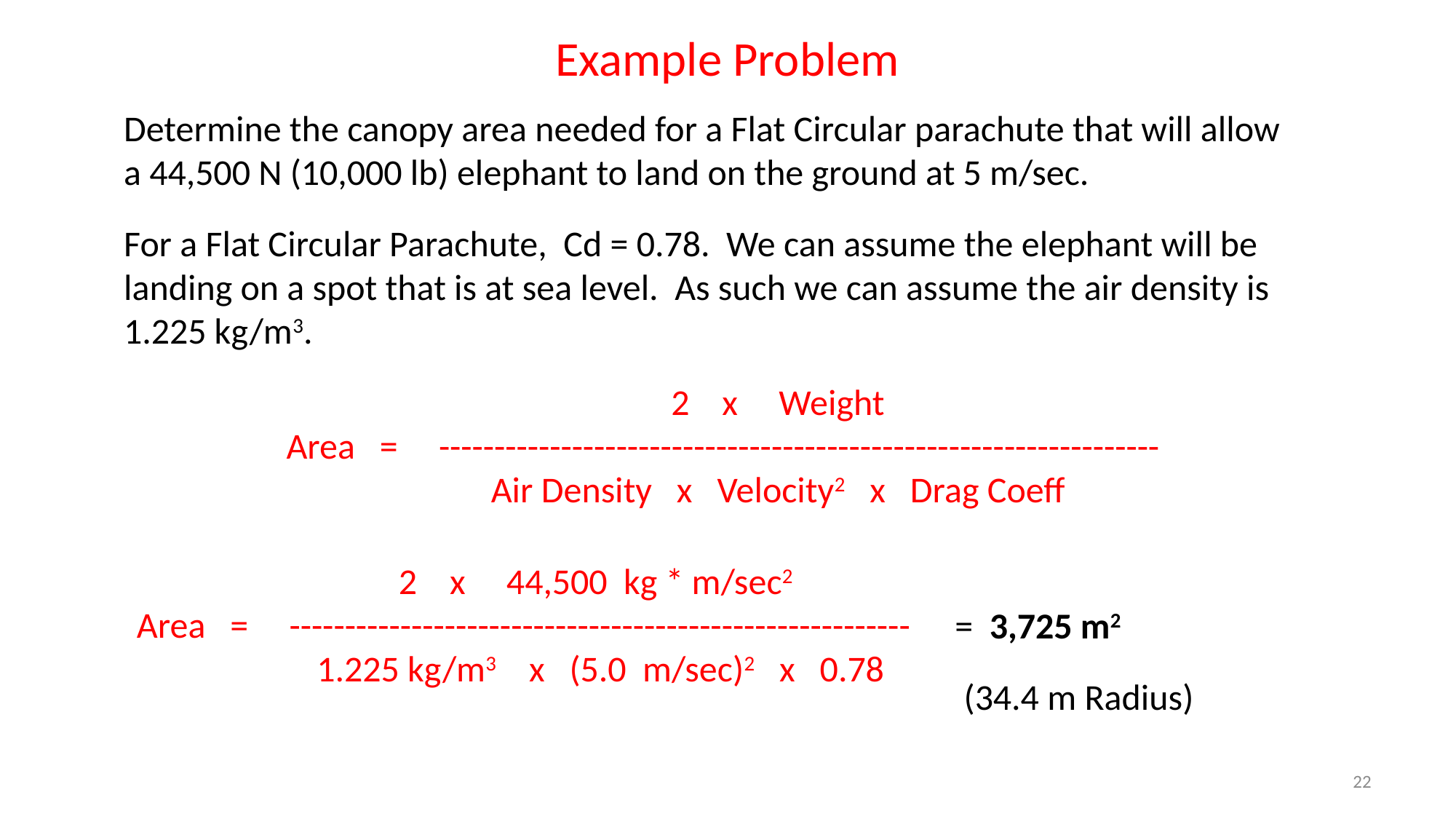

Example Problem
Determine the canopy area needed for a Flat Circular parachute that will allow a 44,500 N (10,000 lb) elephant to land on the ground at 5 m/sec.
For a Flat Circular Parachute,  Cd = 0.78.  We can assume the elephant will be landing on a spot that is at sea level.  As such we can assume the air density is 1.225 kg/m3.
                                               2    x     Weight
Area   =     -----------------------------------------------------------------
                         Air Density   x   Velocity2   x   Drag Coeff
                                2    x     44,500  kg * m/sec2
Area   =     --------------------------------------------------------
                      1.225 kg/m3    x   (5.0  m/sec)2   x   0.78
=  3,725 m2
(34.4 m Radius)
22